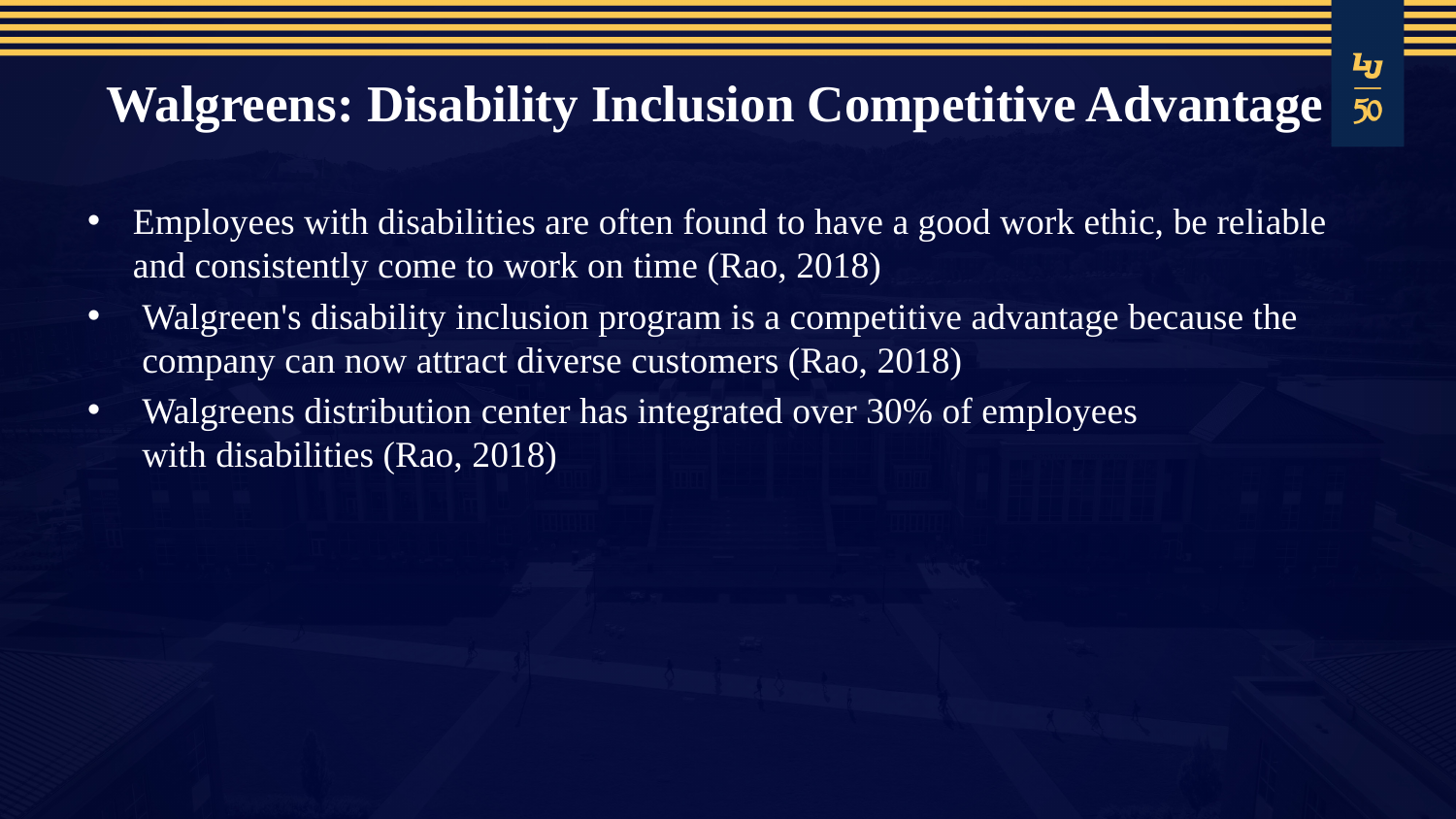

# Walgreens: Disability Inclusion Competitive Advantage
Employees with disabilities are often found to have a good work ethic, be reliable and consistently come to work on time (Rao, 2018)
Walgreen's disability inclusion program is a competitive advantage because the company can now attract diverse customers (Rao, 2018)
Walgreens distribution center has integrated over 30% of employees with disabilities (Rao, 2018)